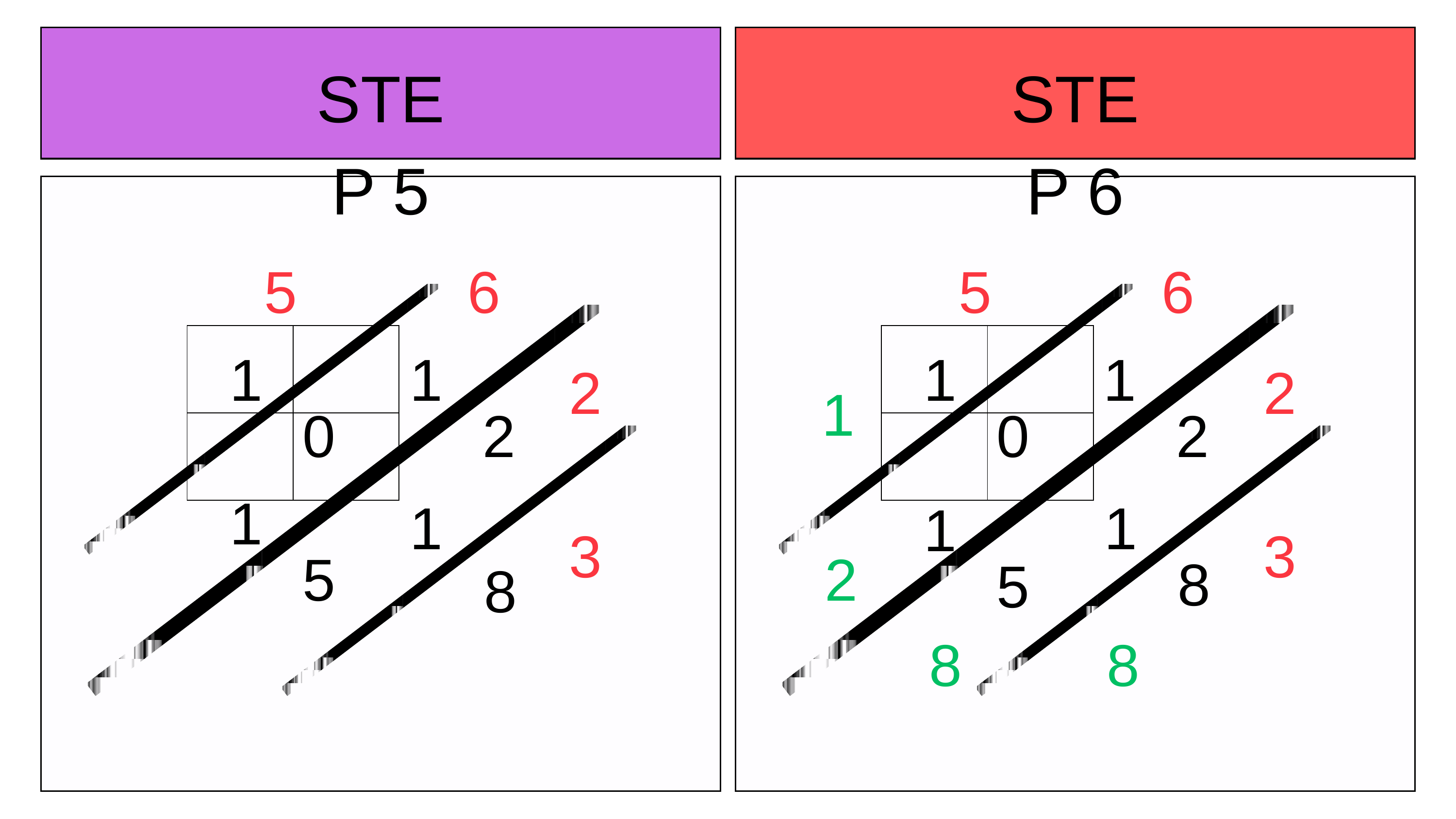

STEP 5
STEP 6

5
6
5
6
|  |  |
| --- | --- |
|  |  |
|  |  |
| --- | --- |
|  |  |
1
1
1
1
2
2
1
0
2
0
2

1
1
1
1

3
3
5
2
8
5
8

8
8